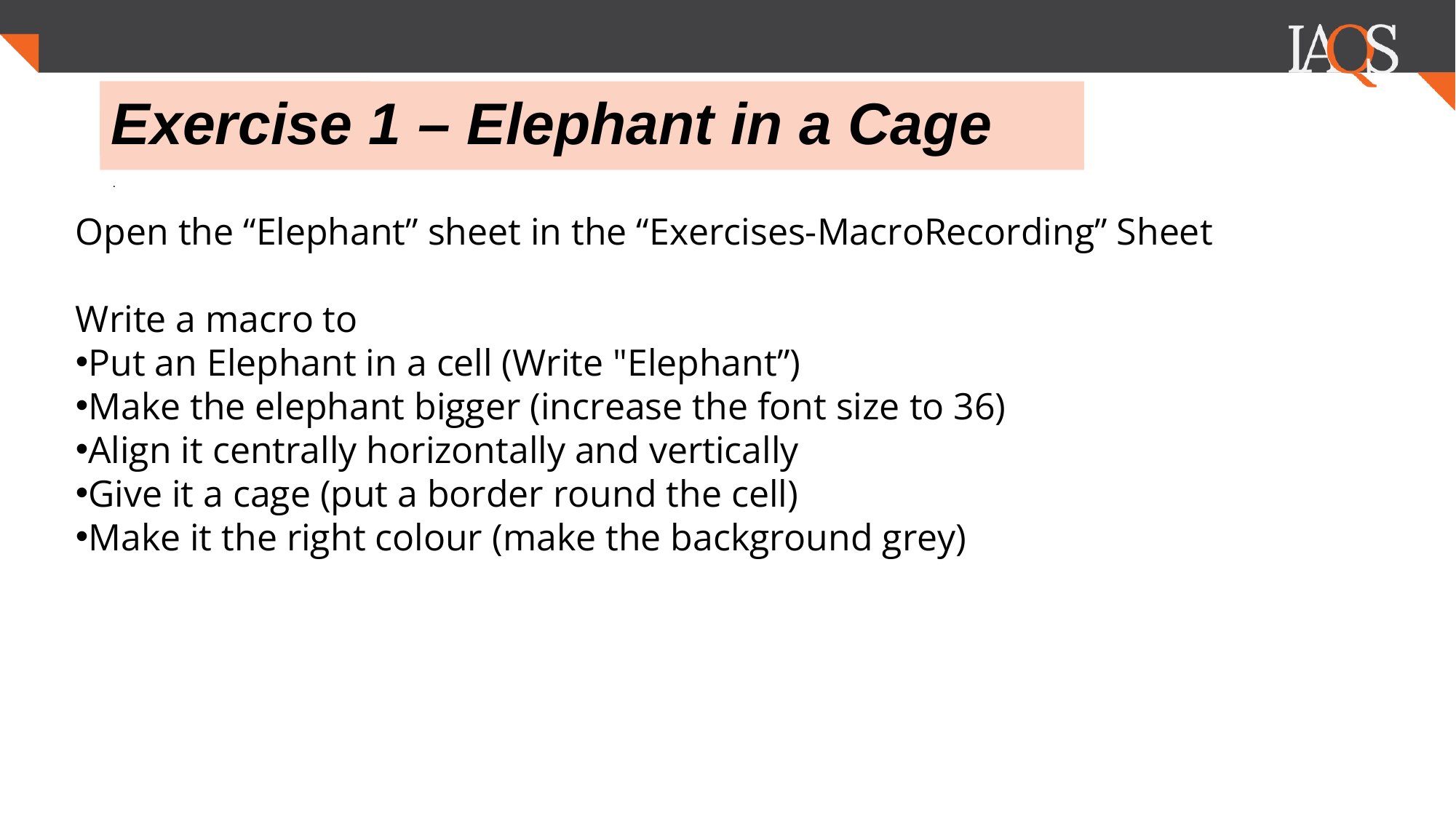

# Exercise 1 – Elephant in a Cage

.

Open the “Elephant” sheet in the “Exercises-MacroRecording” Sheet

Write a macro to
Put an Elephant in a cell (Write "Elephant”)
Make the elephant bigger (increase the font size to 36)
Align it centrally horizontally and vertically
Give it a cage (put a border round the cell)
Make it the right colour (make the background grey)